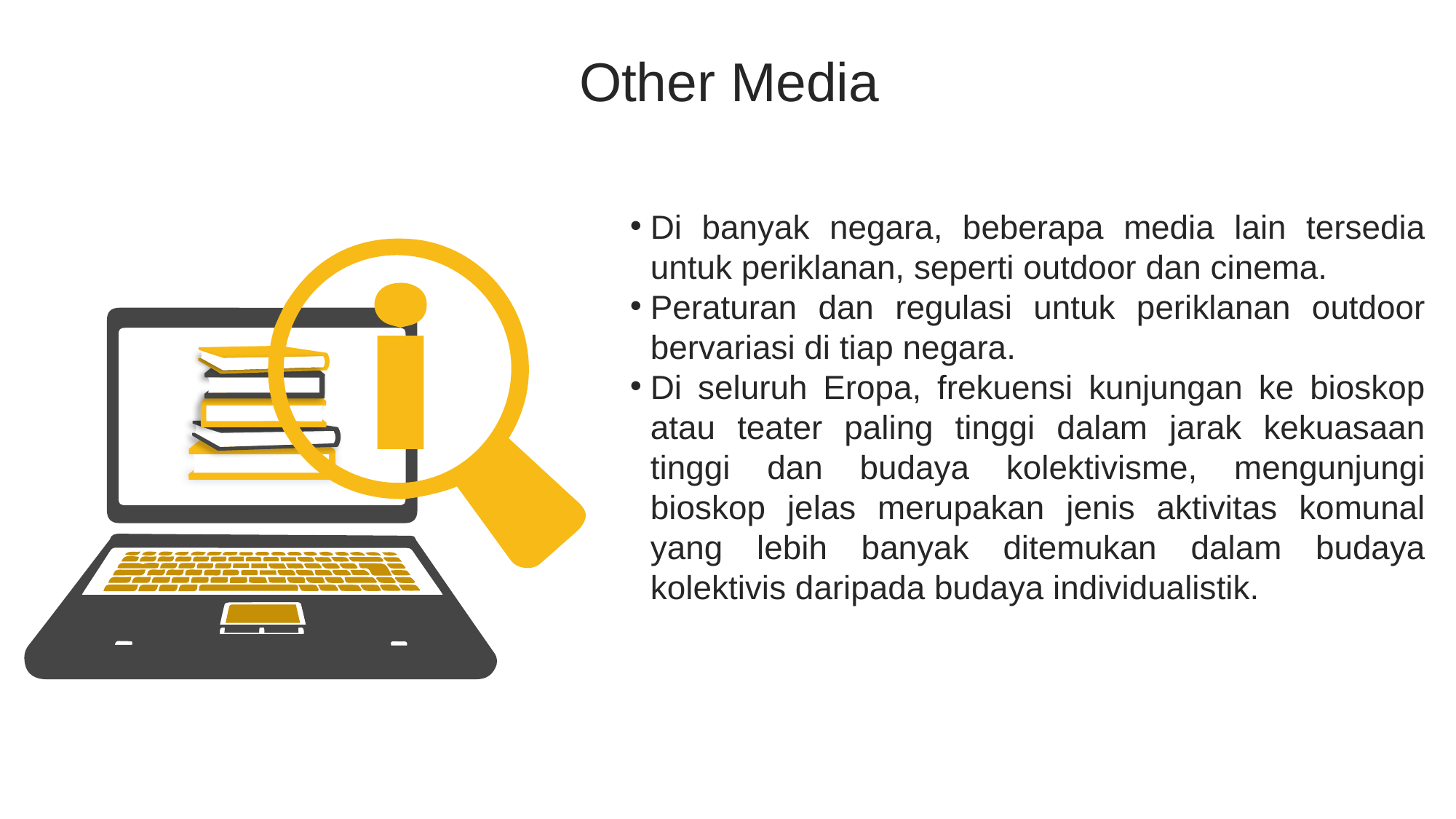

Other Media
Di banyak negara, beberapa media lain tersedia untuk periklanan, seperti outdoor dan cinema.
Peraturan dan regulasi untuk periklanan outdoor bervariasi di tiap negara.
Di seluruh Eropa, frekuensi kunjungan ke bioskop atau teater paling tinggi dalam jarak kekuasaan tinggi dan budaya kolektivisme, mengunjungi bioskop jelas merupakan jenis aktivitas komunal yang lebih banyak ditemukan dalam budaya kolektivis daripada budaya individualistik.